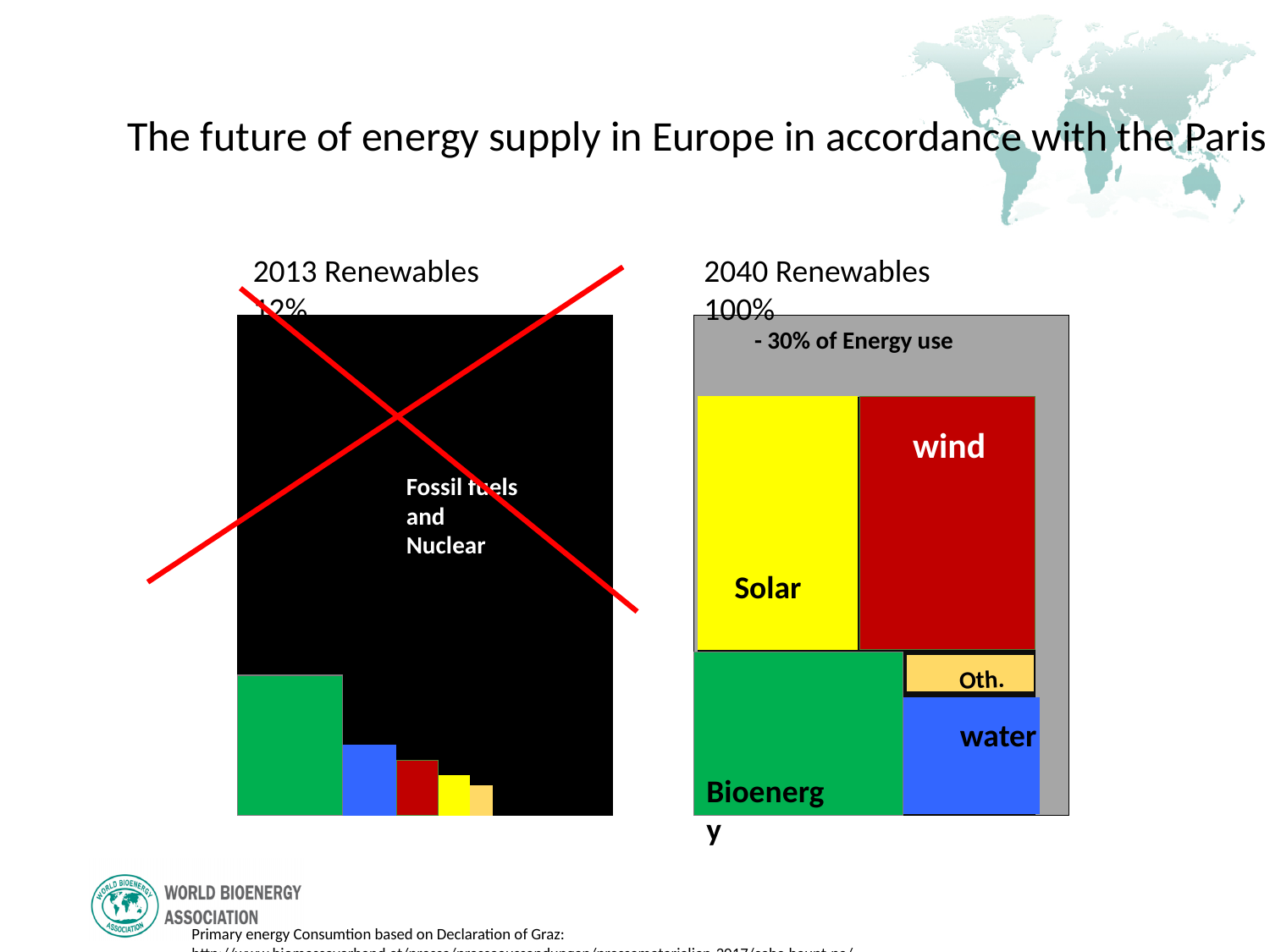

The future of energy supply in Europe in accordance with the Paris agreement
2013 Renewables 12%
2040 Renewables 100%

- 30% of Energy use

wind
Fossil fuels and Nuclear
Solar

                  Oth.

              water

Bioenergy

Primary energy Consumtion based on Declaration of Graz: http://www.biomasseverband.at/presse/presseaussendungen/pressematerialien-2017/cebc-haupt-pa/